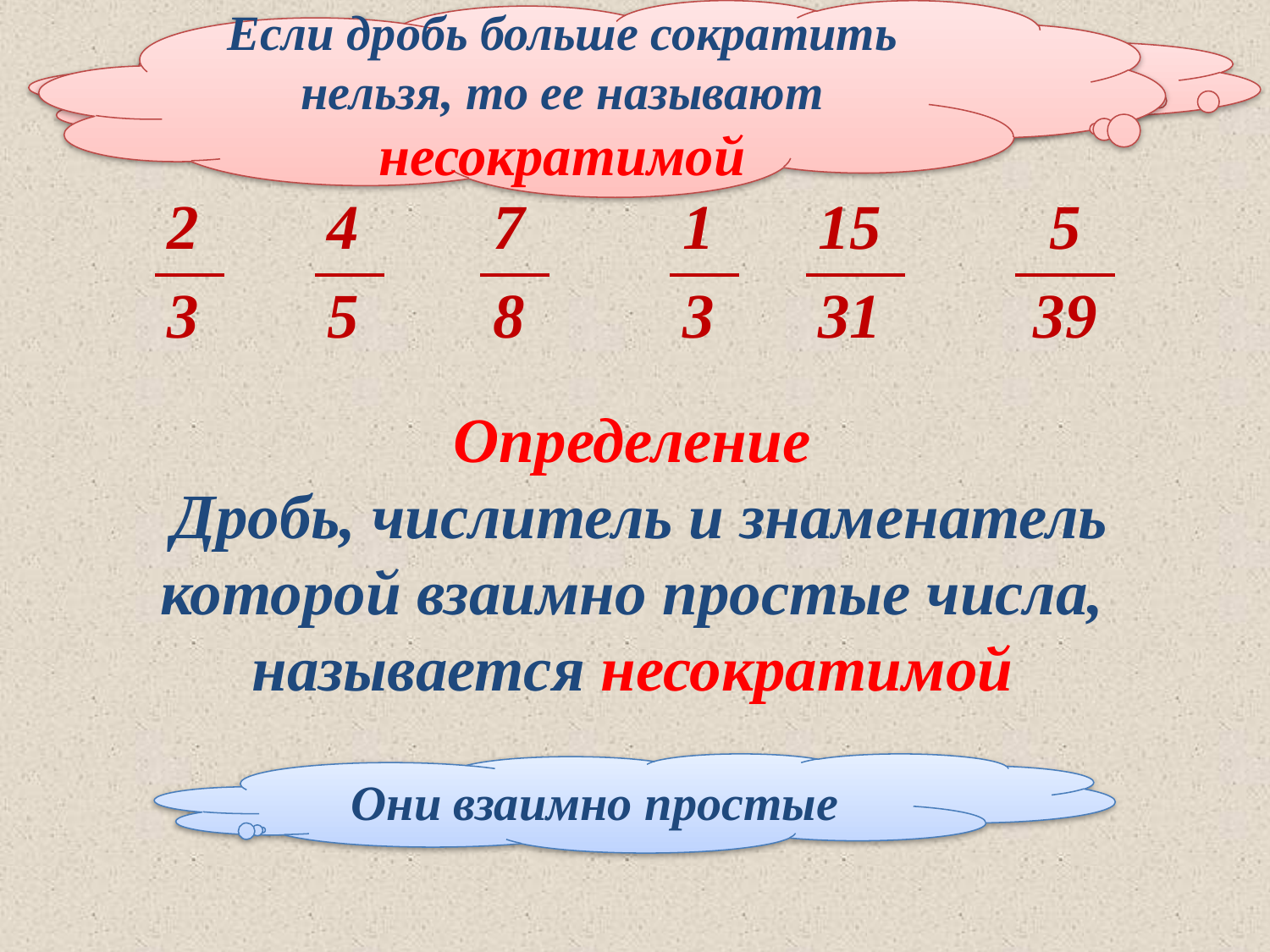

Если дробь больше сократить нельзя, то ее называют несократимой
Что можно сказать о числах 2 и 3?
| 2 |
| --- |
| 3 |
| 4 |
| --- |
| 5 |
| 7 |
| --- |
| 8 |
| 1 |
| --- |
| 3 |
| 15 |
| --- |
| 31 |
| 5 |
| --- |
| 39 |
Определение
 Дробь, числитель и знаменатель которой взаимно простые числа, называется несократимой
Они взаимно простые